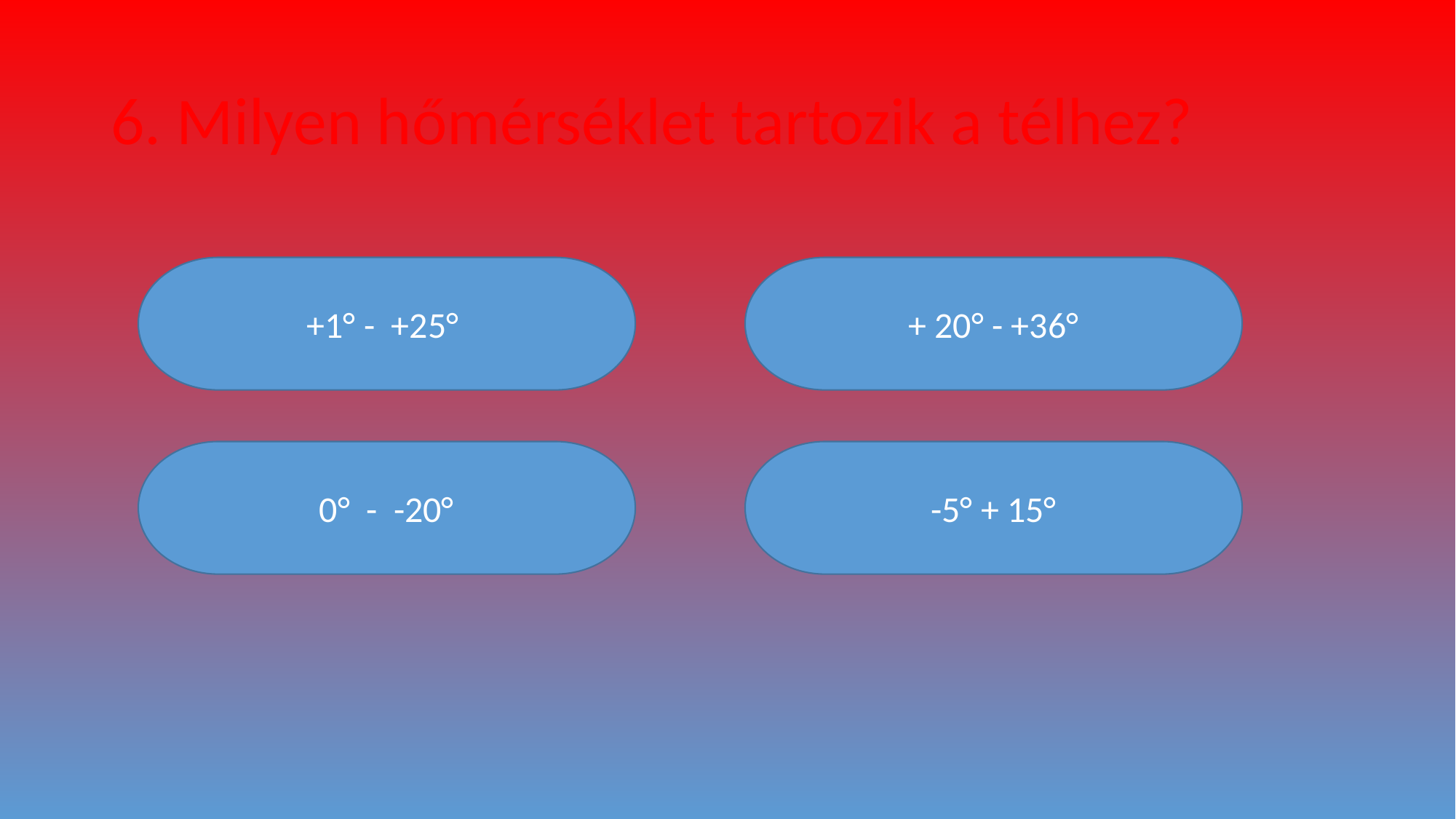

# 6. Milyen hőmérséklet tartozik a télhez?
+1° -  +25°
+ 20° - +36°
0°  -  -20°
-5° + 15°